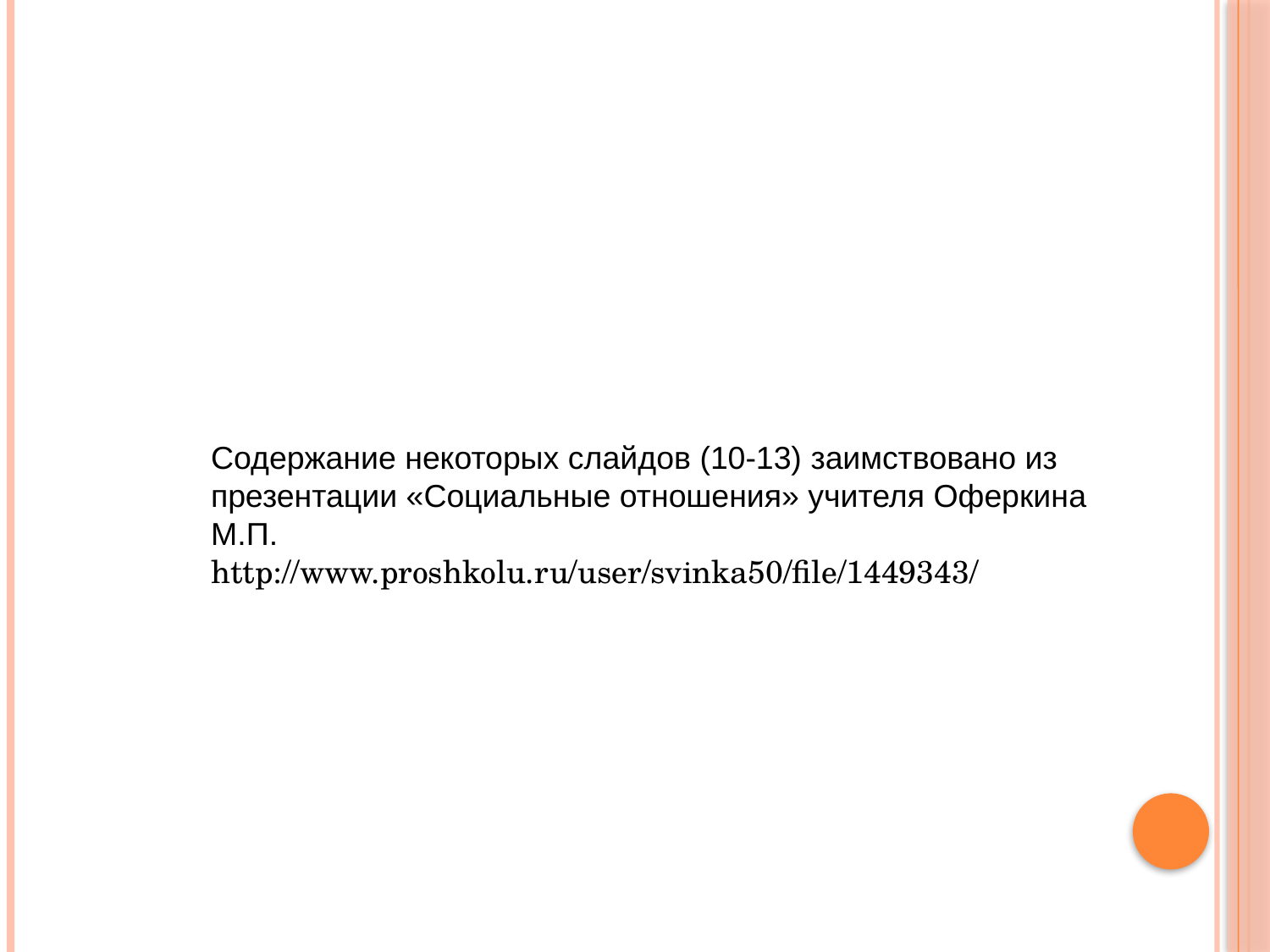

Содержание некоторых слайдов (10-13) заимствовано из презентации «Социальные отношения» учителя Оферкина М.П.
http://www.proshkolu.ru/user/svinka50/file/1449343/